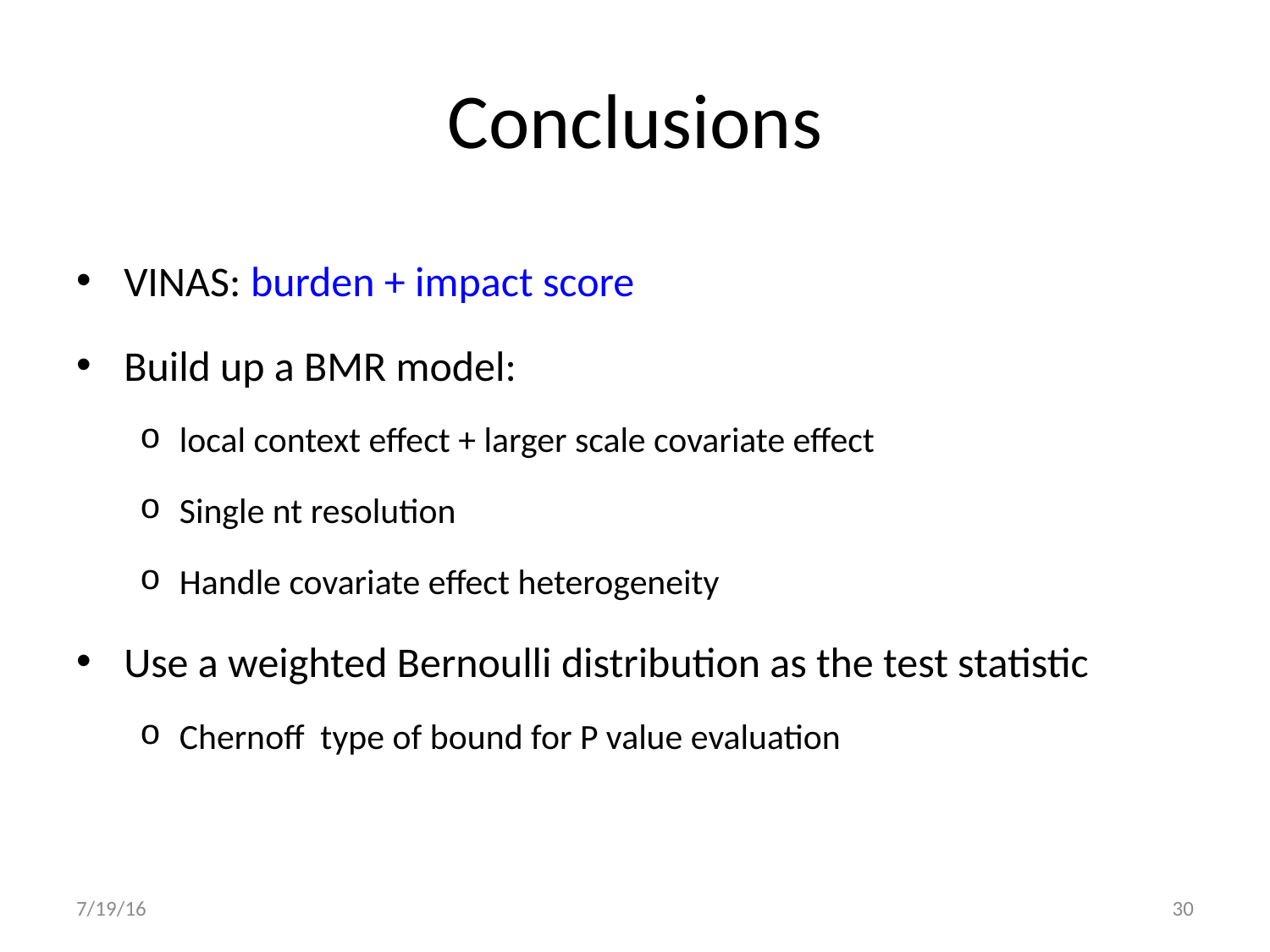

# Conclusions
VINAS: burden + impact score
Build up a BMR model:
local context effect + larger scale covariate effect
Single nt resolution
Handle covariate effect heterogeneity
Use a weighted Bernoulli distribution as the test statistic
Chernoff  type of bound for P value evaluation
7/19/16
30